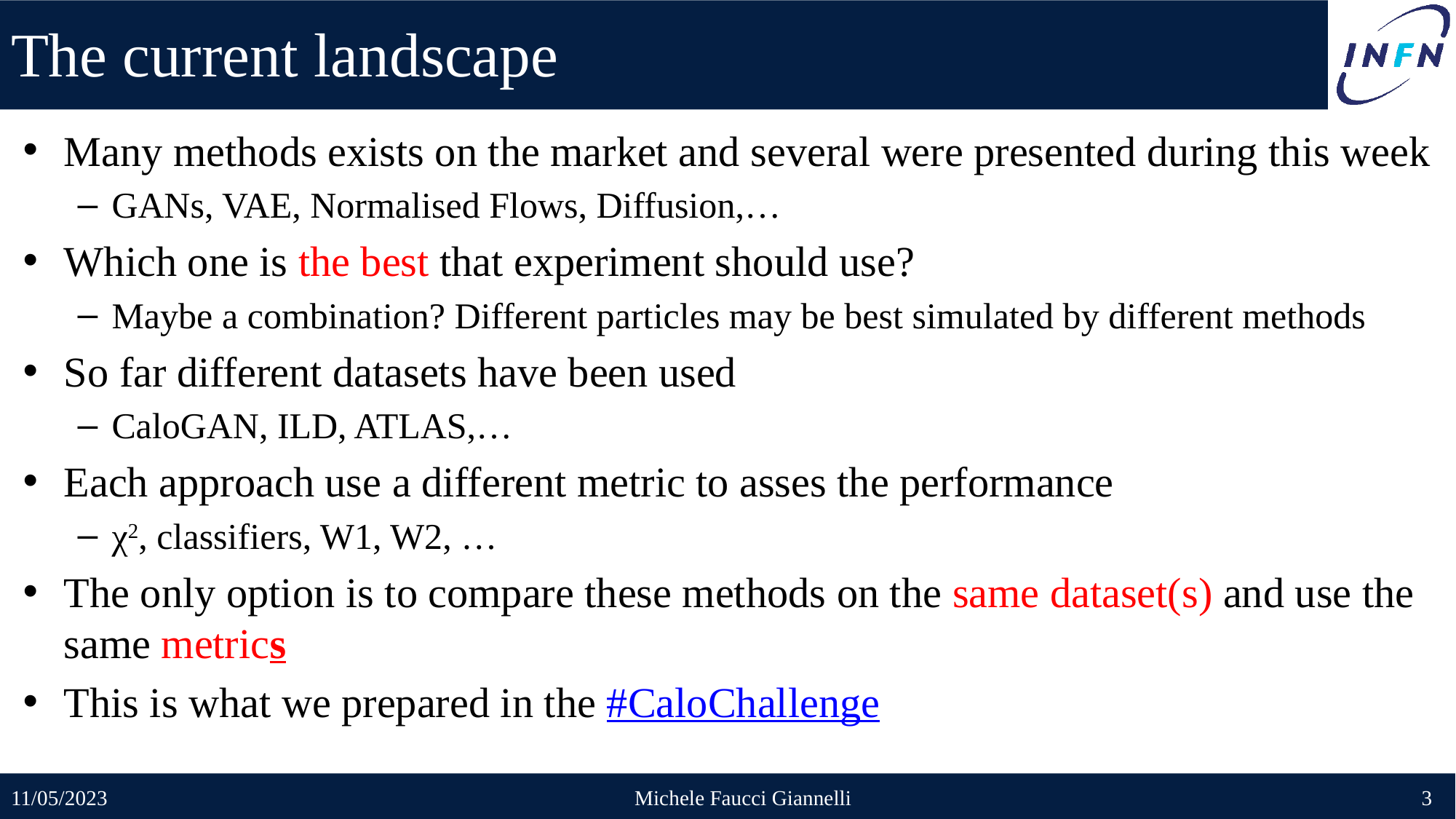

# The current landscape
Many methods exists on the market and several were presented during this week
GANs, VAE, Normalised Flows, Diffusion,…
Which one is the best that experiment should use?
Maybe a combination? Different particles may be best simulated by different methods
So far different datasets have been used
CaloGAN, ILD, ATLAS,…
Each approach use a different metric to asses the performance
χ2, classifiers, W1, W2, …
The only option is to compare these methods on the same dataset(s) and use the same metrics
This is what we prepared in the #CaloChallenge

11/05/2023
Michele Faucci Giannelli
3